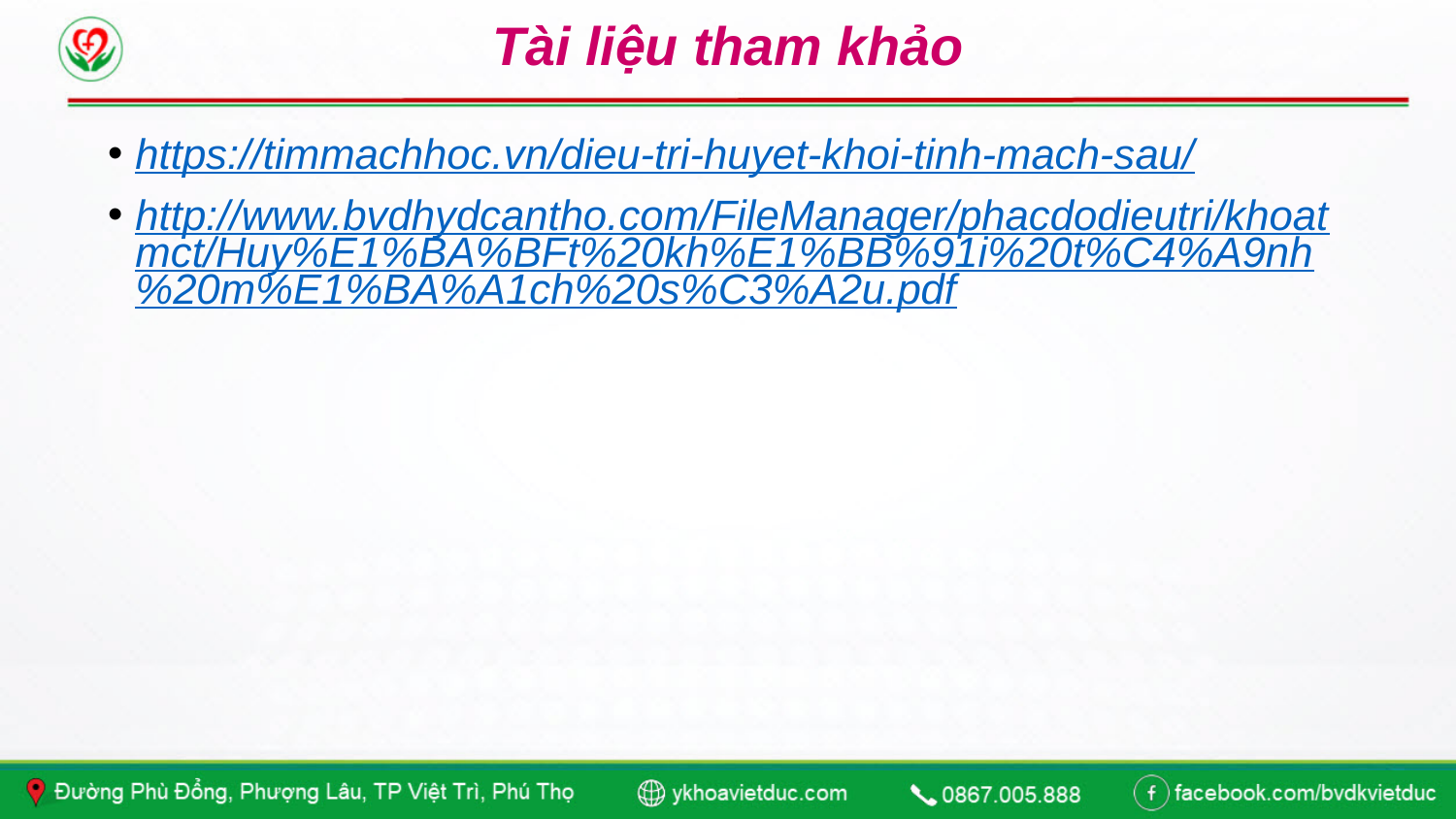

# Tài liệu tham khảo
https://timmachhoc.vn/dieu-tri-huyet-khoi-tinh-mach-sau/
http://www.bvdhydcantho.com/FileManager/phacdodieutri/khoatmct/Huy%E1%BA%BFt%20kh%E1%BB%91i%20t%C4%A9nh%20m%E1%BA%A1ch%20s%C3%A2u.pdf